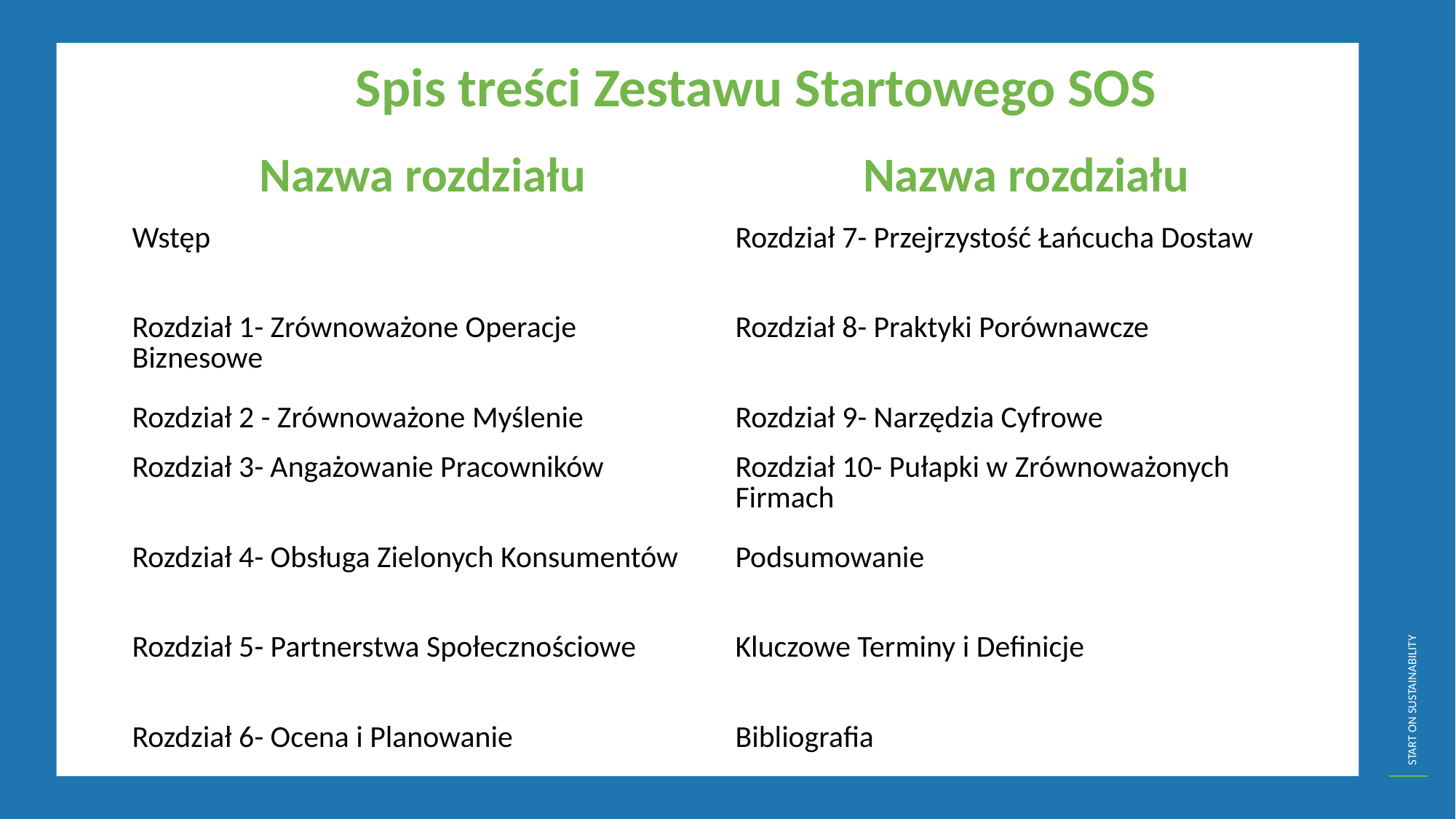

Spis treści Zestawu Startowego SOS
| Nazwa rozdziału | Nazwa rozdziału |
| --- | --- |
| Wstęp | Rozdział 7- Przejrzystość Łańcucha Dostaw |
| Rozdział 1- Zrównoważone Operacje Biznesowe | Rozdział 8- Praktyki Porównawcze |
| Rozdział 2 - Zrównoważone Myślenie | Rozdział 9- Narzędzia Cyfrowe |
| Rozdział 3- Angażowanie Pracowników | Rozdział 10- Pułapki w Zrównoważonych Firmach |
| Rozdział 4- Obsługa Zielonych Konsumentów | Podsumowanie |
| Rozdział 5- Partnerstwa Społecznościowe | Kluczowe Terminy i Definicje |
| Rozdział 6- Ocena i Planowanie | Bibliografia |